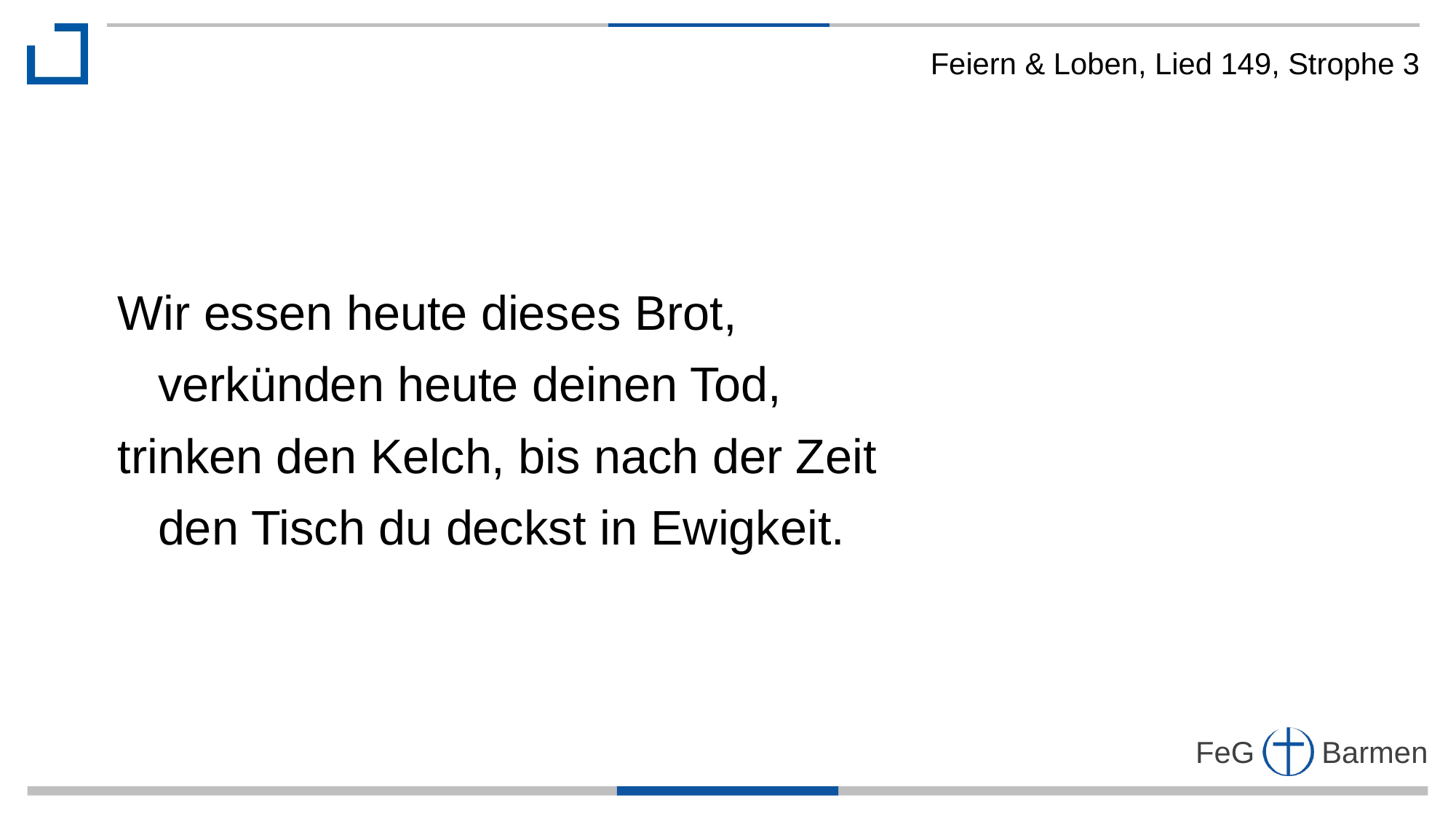

Feiern & Loben, Lied 149, Strophe 3
Wir essen heute dieses Brot,
   verkünden heute deinen Tod,
trinken den Kelch, bis nach der Zeit
   den Tisch du deckst in Ewigkeit.